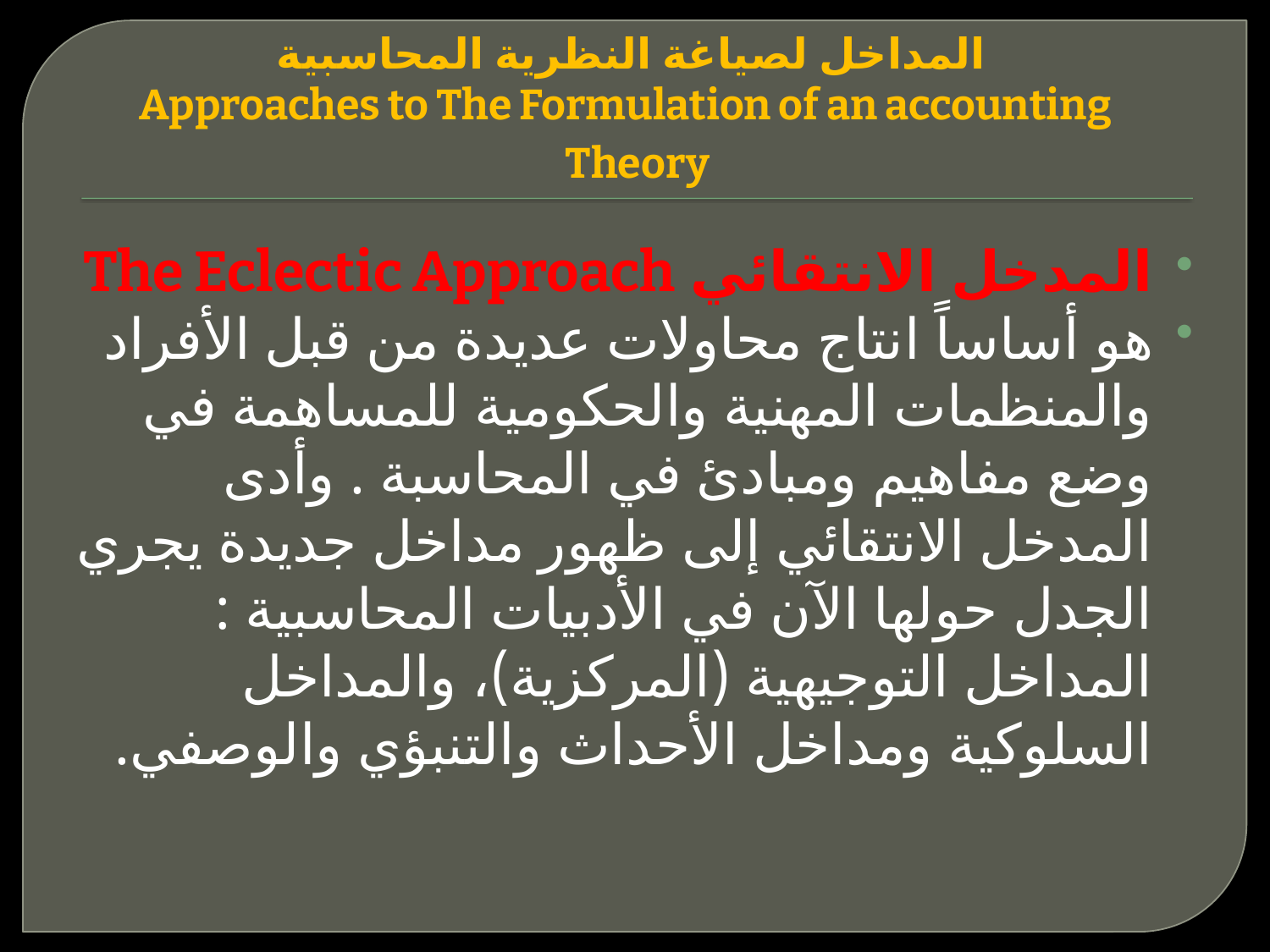

# المداخل لصياغة النظرية المحاسبية Approaches to The Formulation of an accounting Theory
المدخل الانتقائي The Eclectic Approach
هو أساساً انتاج محاولات عديدة من قبل الأفراد والمنظمات المهنية والحكومية للمساهمة في وضع مفاهيم ومبادئ في المحاسبة . وأدى المدخل الانتقائي إلى ظهور مداخل جديدة يجري الجدل حولها الآن في الأدبيات المحاسبية : المداخل التوجيهية (المركزية)، والمداخل السلوكية ومداخل الأحداث والتنبؤي والوصفي.